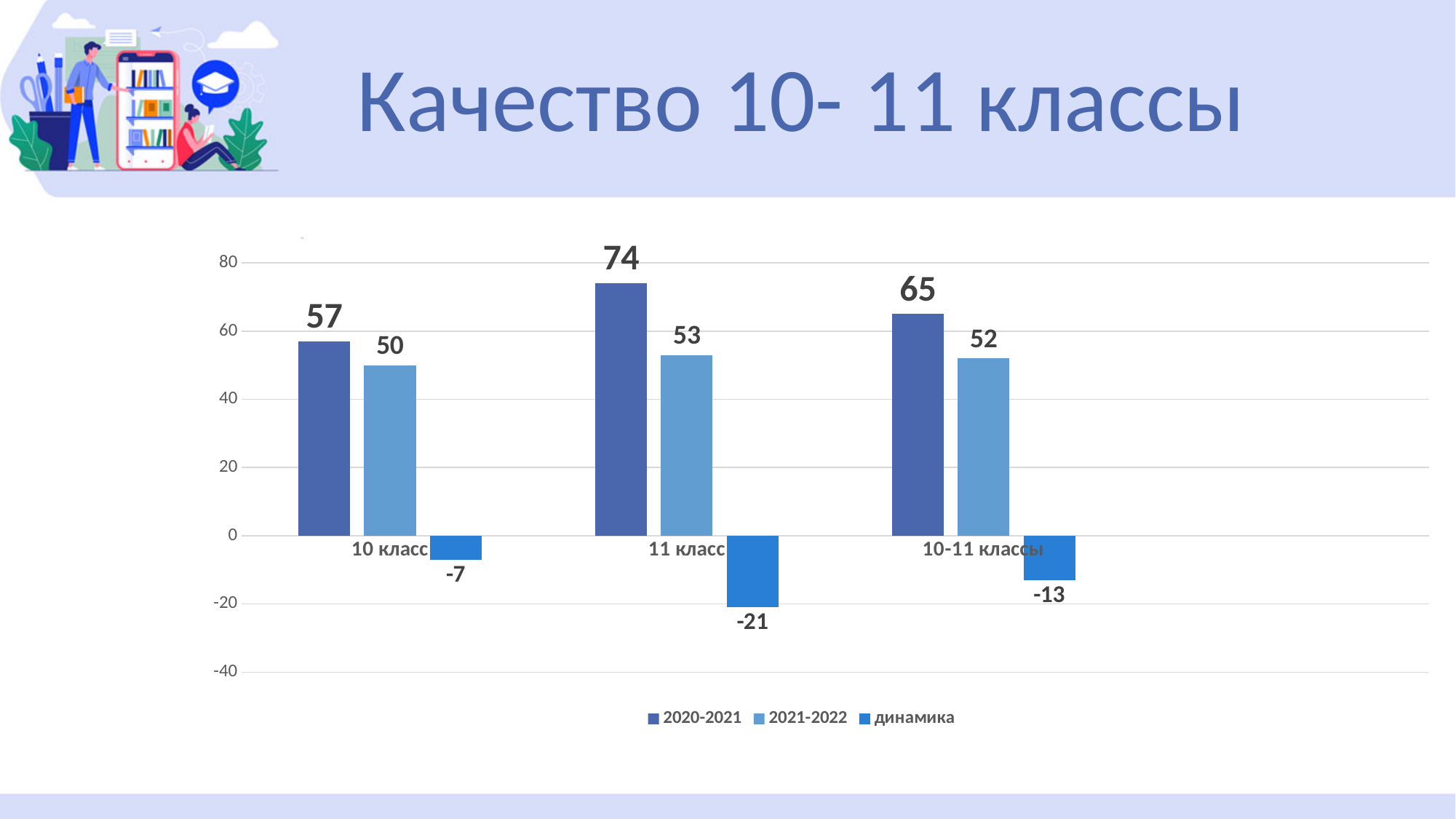

# Качество 10- 11 классы

### Chart

| Category | 2020-2021 | 2021-2022 | динамика |
|---|---|---|---|
| 10 класс | 57.0 | 50.0 | -7.0 |
| 11 класс | 74.0 | 53.0 | -21.0 |
| 10-11 классы | 65.0 | 52.0 | -13.0 |